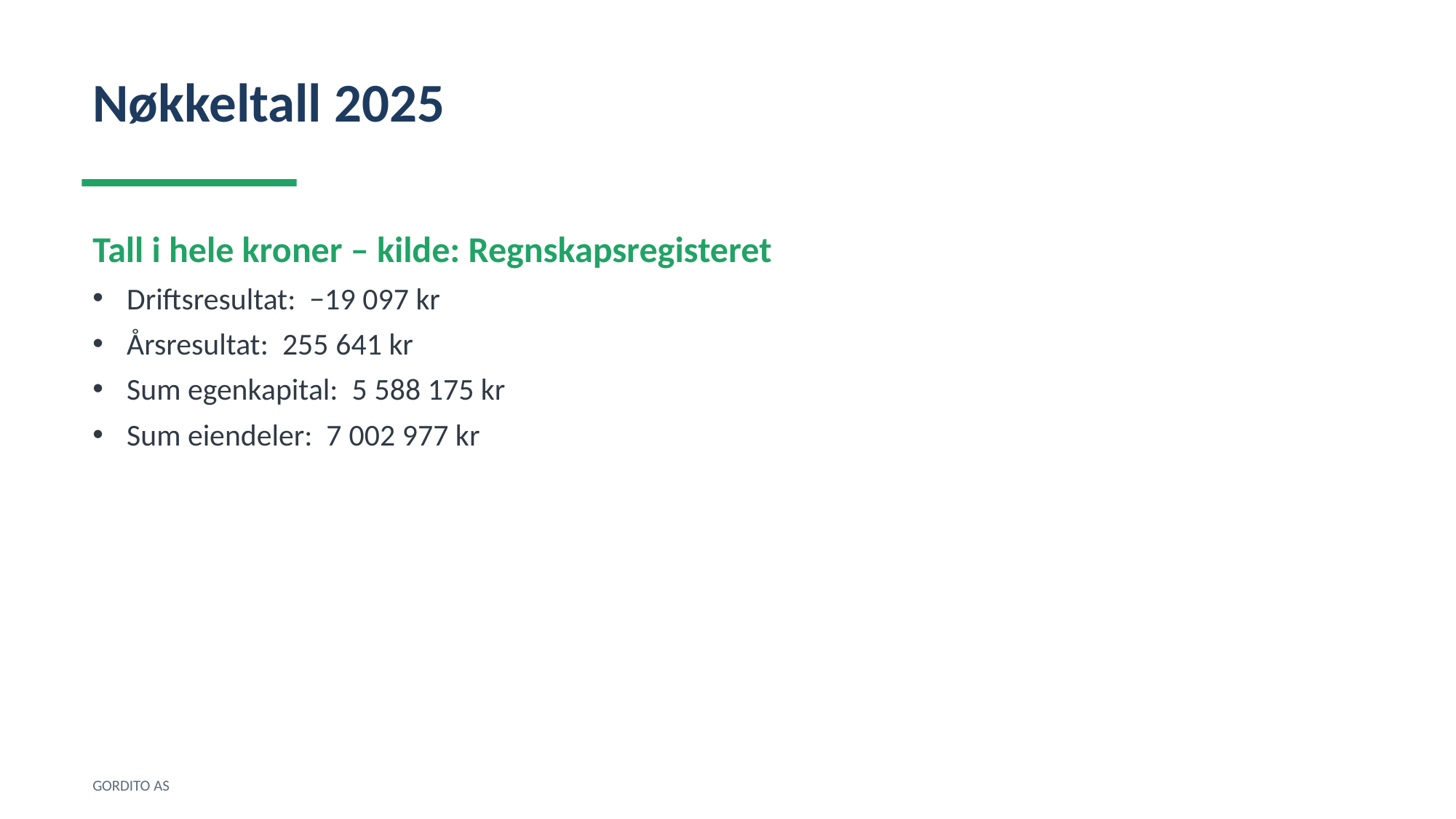

Nøkkeltall 2025

Tall i hele kroner – kilde: Regnskapsregisteret
Driftsresultat:  −19 097 kr
Årsresultat:  255 641 kr
Sum egenkapital:  5 588 175 kr
Sum eiendeler:  7 002 977 kr
GORDITO AS